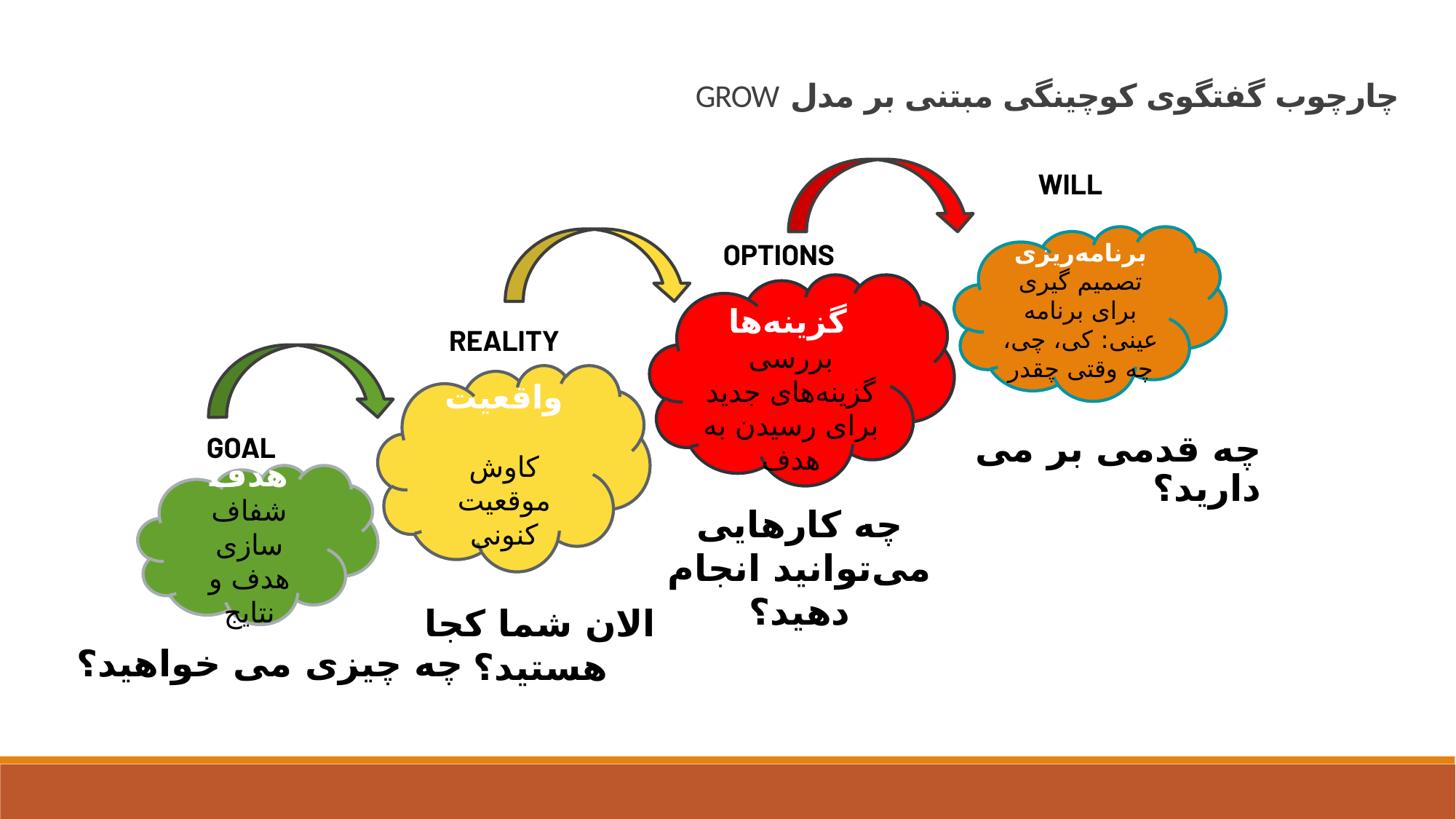

چارچوب گفتگوی کوچینگی مبتنی بر مدل GROW

WILL

برنامه‌ریزی
تصمیم گیری برای برنامه عینی: کی، چی، چه وقتی چقدر

OPTIONS

گزینه‌ها
بررسی گزینه‌های جدید برای رسیدن به هدف
REALITY

واقعیت

کاوش موقعیت کنونی
GOAL
چه قدمی بر می دارید؟

هدف
شفاف سازی هدف و نتایج

چه کارهایی می‌توانید انجام دهید؟
الان شما کجا هستید؟
چه چیزی می خواهید؟